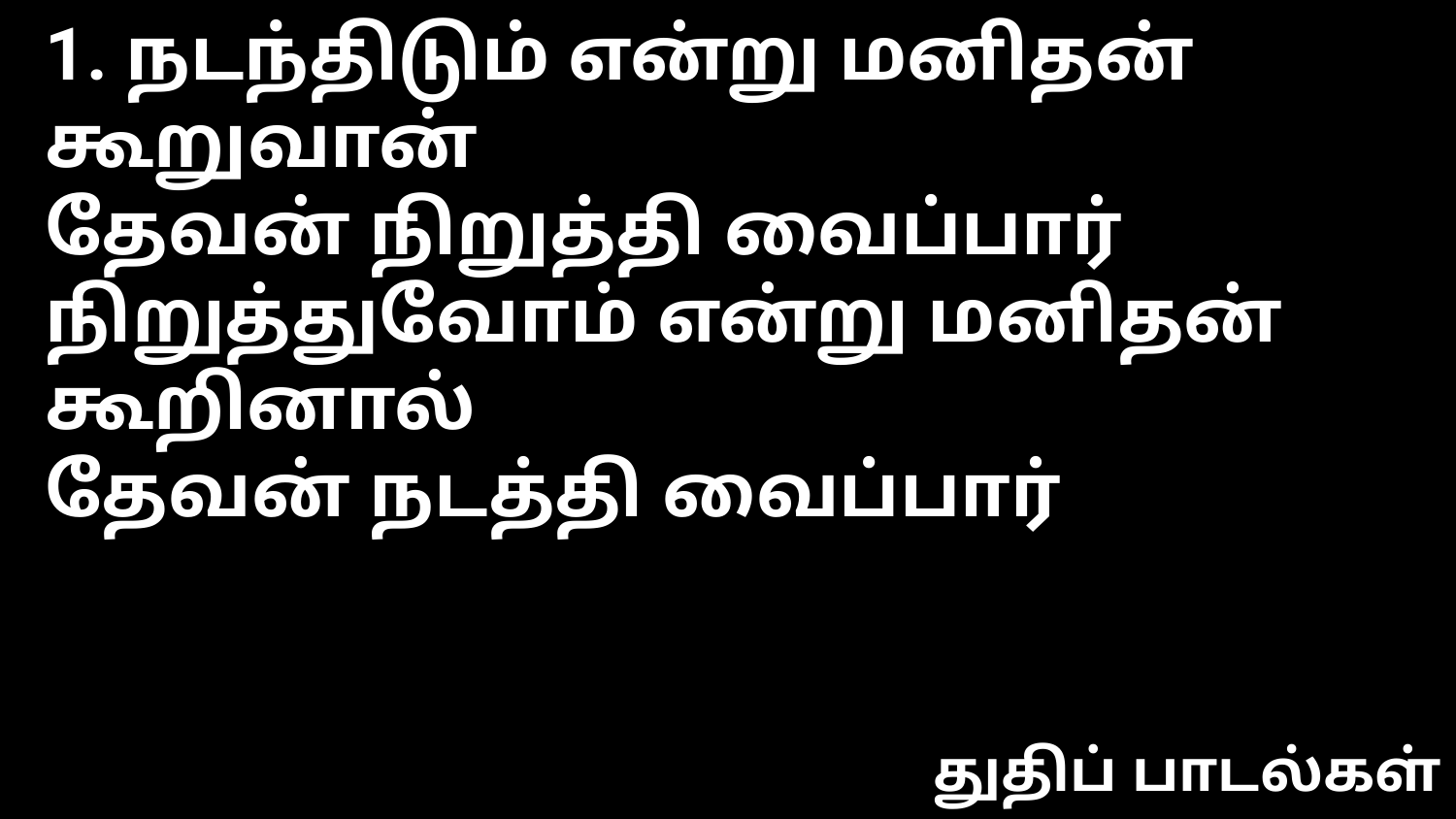

1. நடந்திடும் என்று மனிதன் கூறுவான்
தேவன் நிறுத்தி வைப்பார்
நிறுத்துவோம் என்று மனிதன் கூறினால்
தேவன் நடத்தி வைப்பார்

துதிப் பாடல்கள்